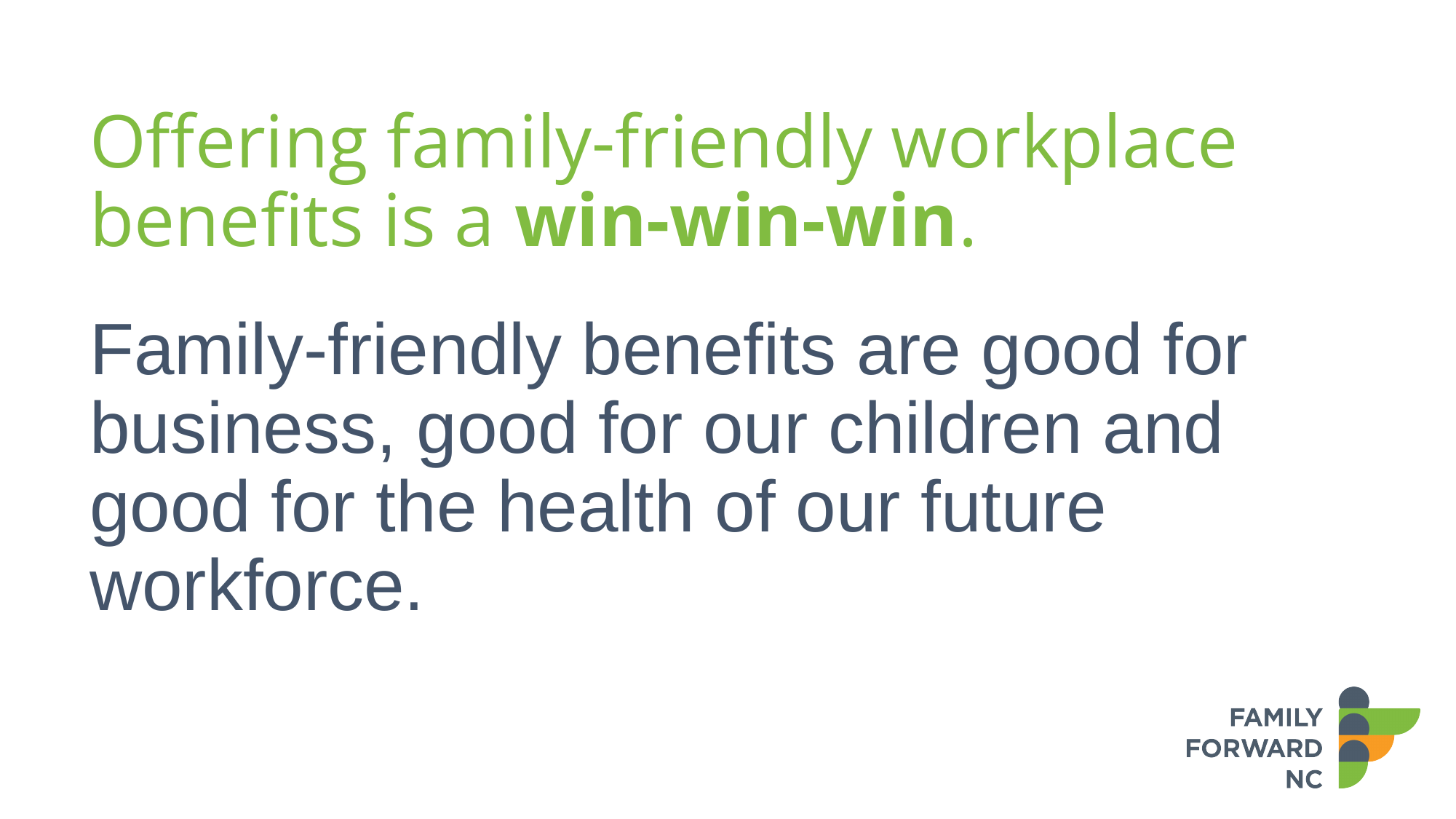

Offering family-friendly workplace benefits is a win-win-win.
# Family-friendly benefits are good for business, good for our children and good for the health of our future workforce.